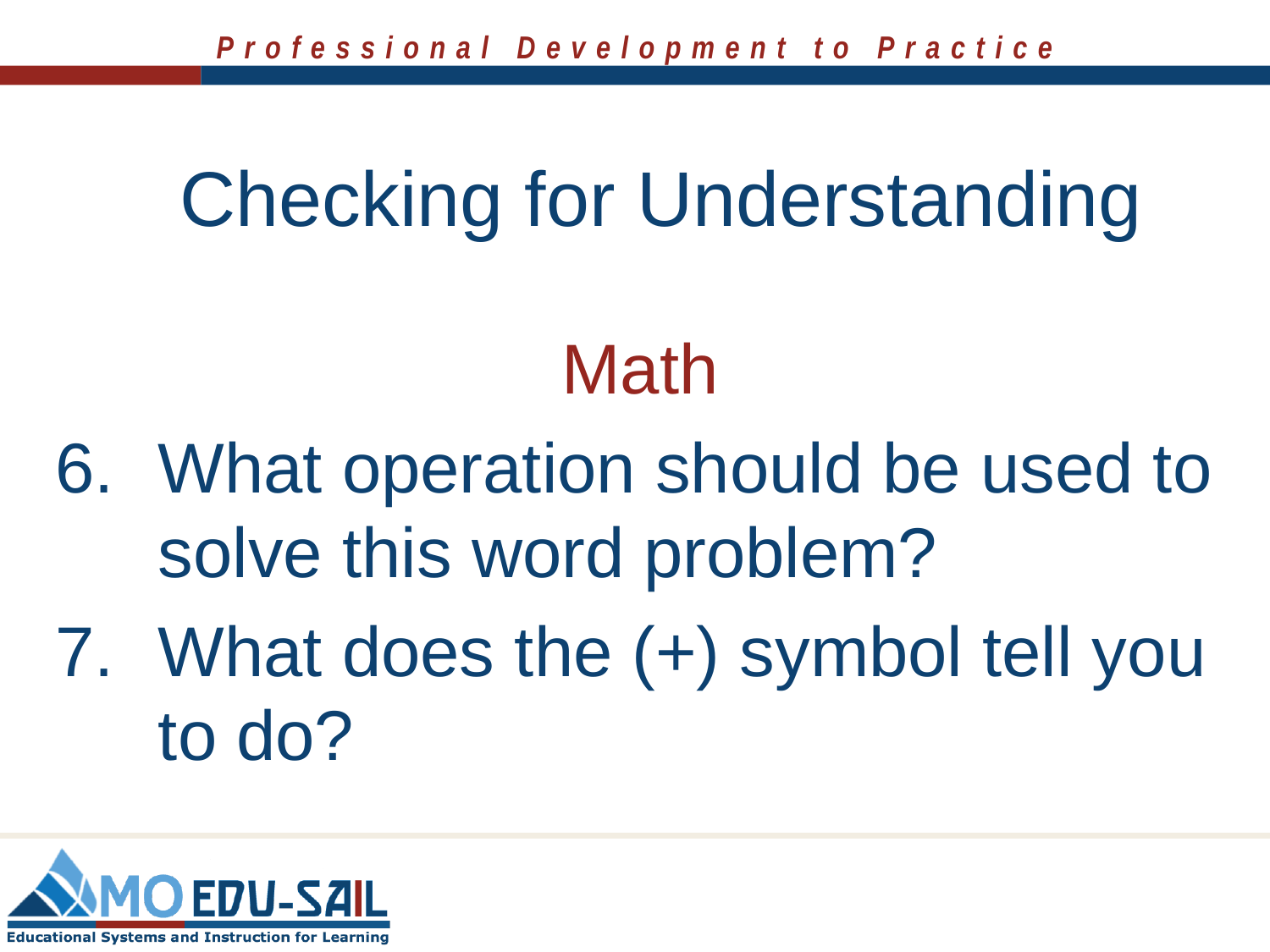

Checking for Understanding
Math
What operation should be used to solve this word problem?
What does the (+) symbol tell you to do?